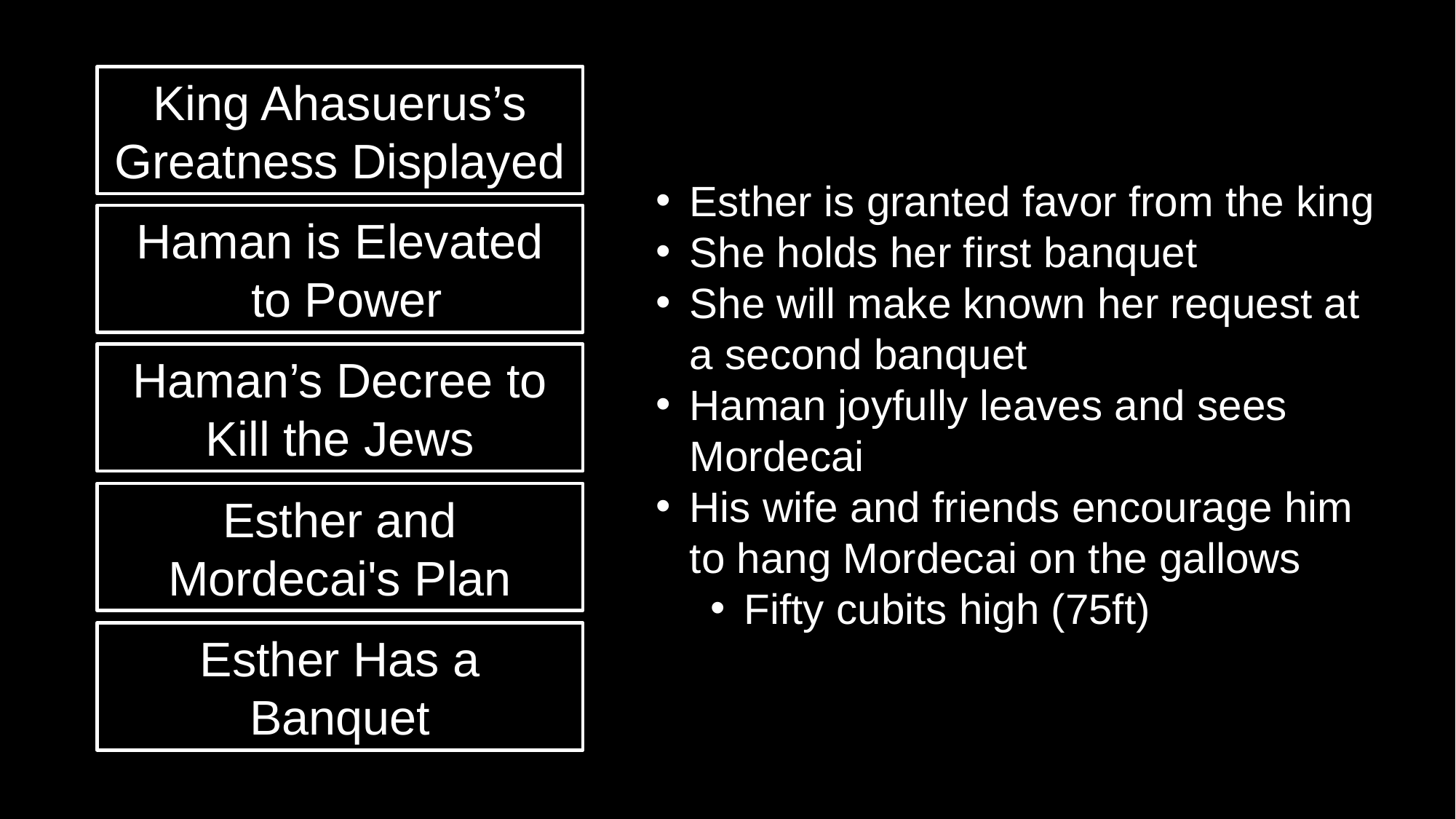

King Ahasuerus’s Greatness Displayed
Esther is granted favor from the king
She holds her first banquet
She will make known her request at a second banquet
Haman joyfully leaves and sees Mordecai
His wife and friends encourage him to hang Mordecai on the gallows
Fifty cubits high (75ft)
Haman is Elevated
 to Power
Haman’s Decree to Kill the Jews
Esther and Mordecai's Plan
Esther Has a Banquet